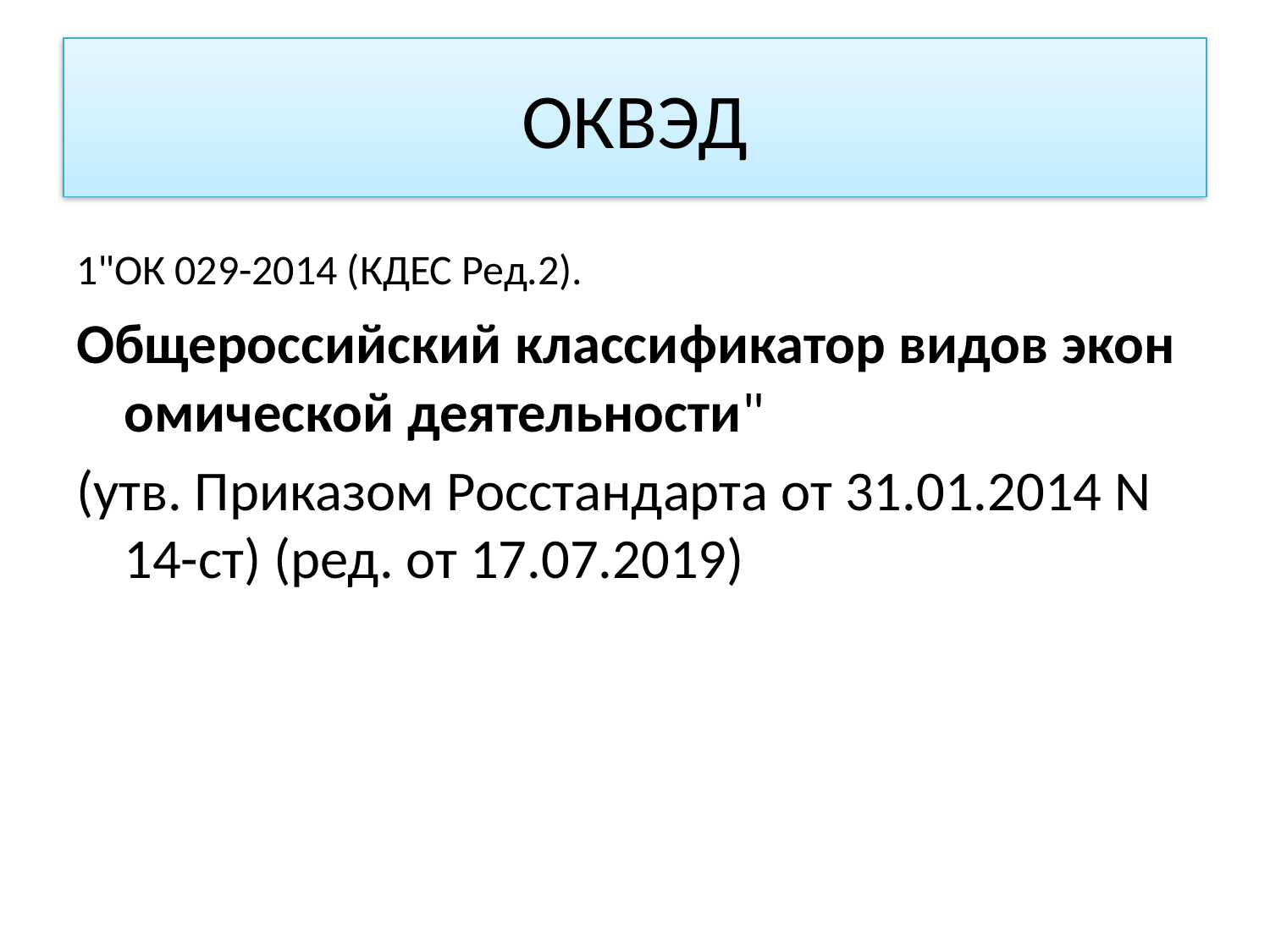

# ОКВЭД
1"ОК 029-2014 (КДЕС Ред.2).
Общероссийский классификатор видов экономической деятельности"
(утв. Приказом Росстандарта от 31.01.2014 N 14-ст) (ред. от 17.07.2019)